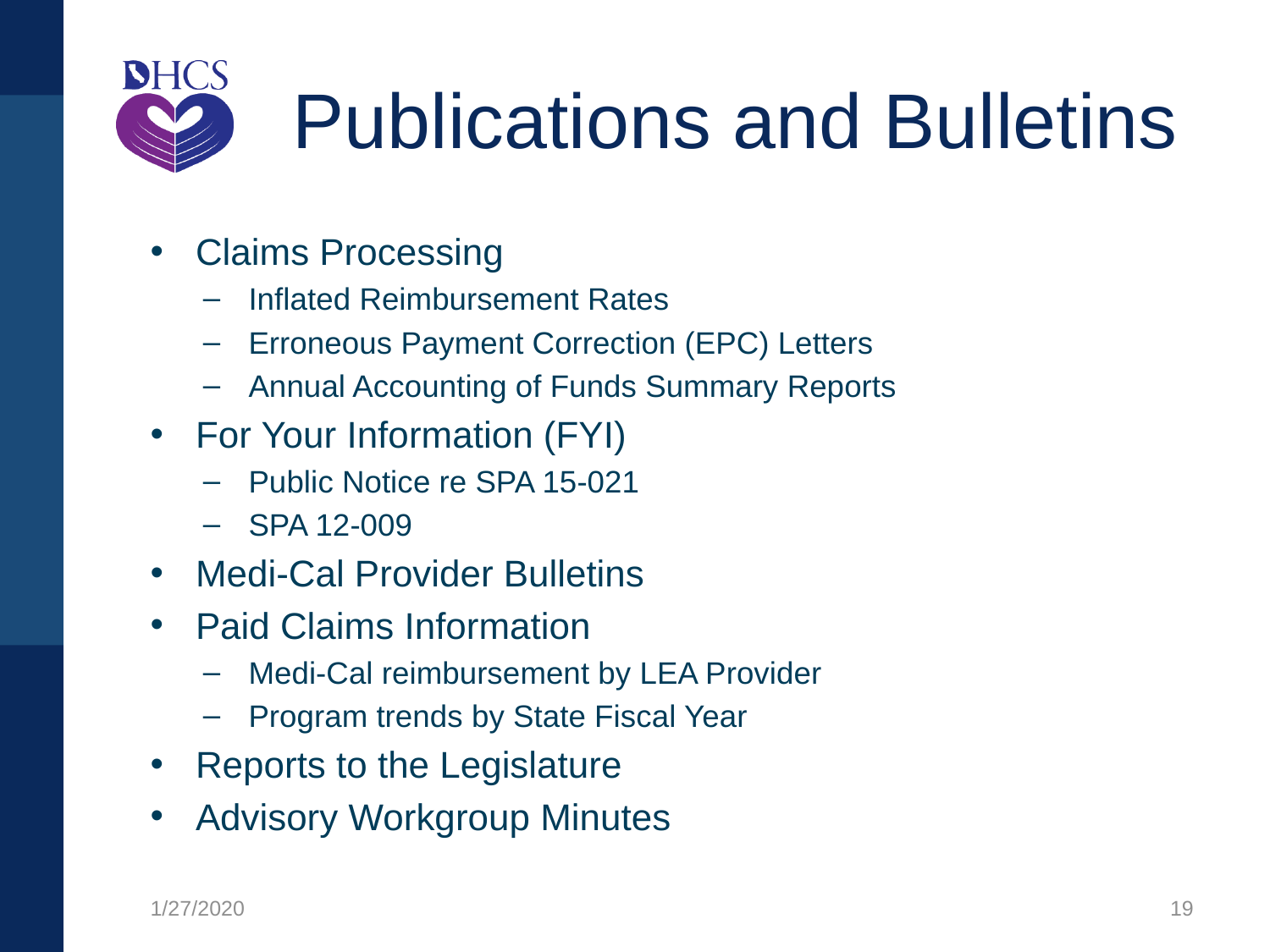

# Publications and Bulletins
Claims Processing
Inflated Reimbursement Rates
Erroneous Payment Correction (EPC) Letters
Annual Accounting of Funds Summary Reports
For Your Information (FYI)
Public Notice re SPA 15-021
SPA 12-009
Medi-Cal Provider Bulletins
Paid Claims Information
Medi-Cal reimbursement by LEA Provider
Program trends by State Fiscal Year
Reports to the Legislature
Advisory Workgroup Minutes

1/27/2020
19